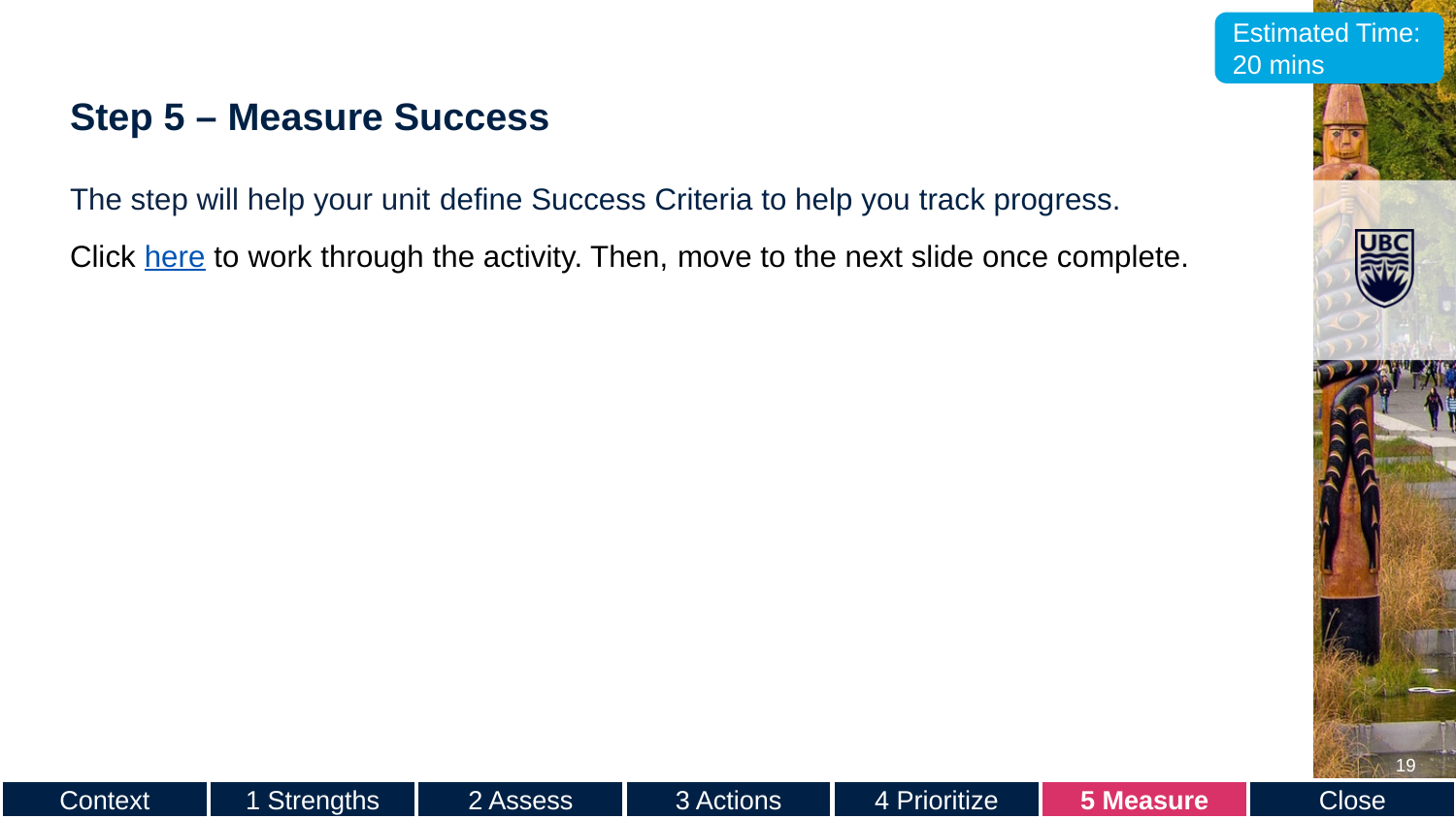

Estimated Time: 20 mins
# Step 5 – Measure Success
The step will help your unit define Success Criteria to help you track progress.
Click here to work through the activity. Then, move to the next slide once complete.